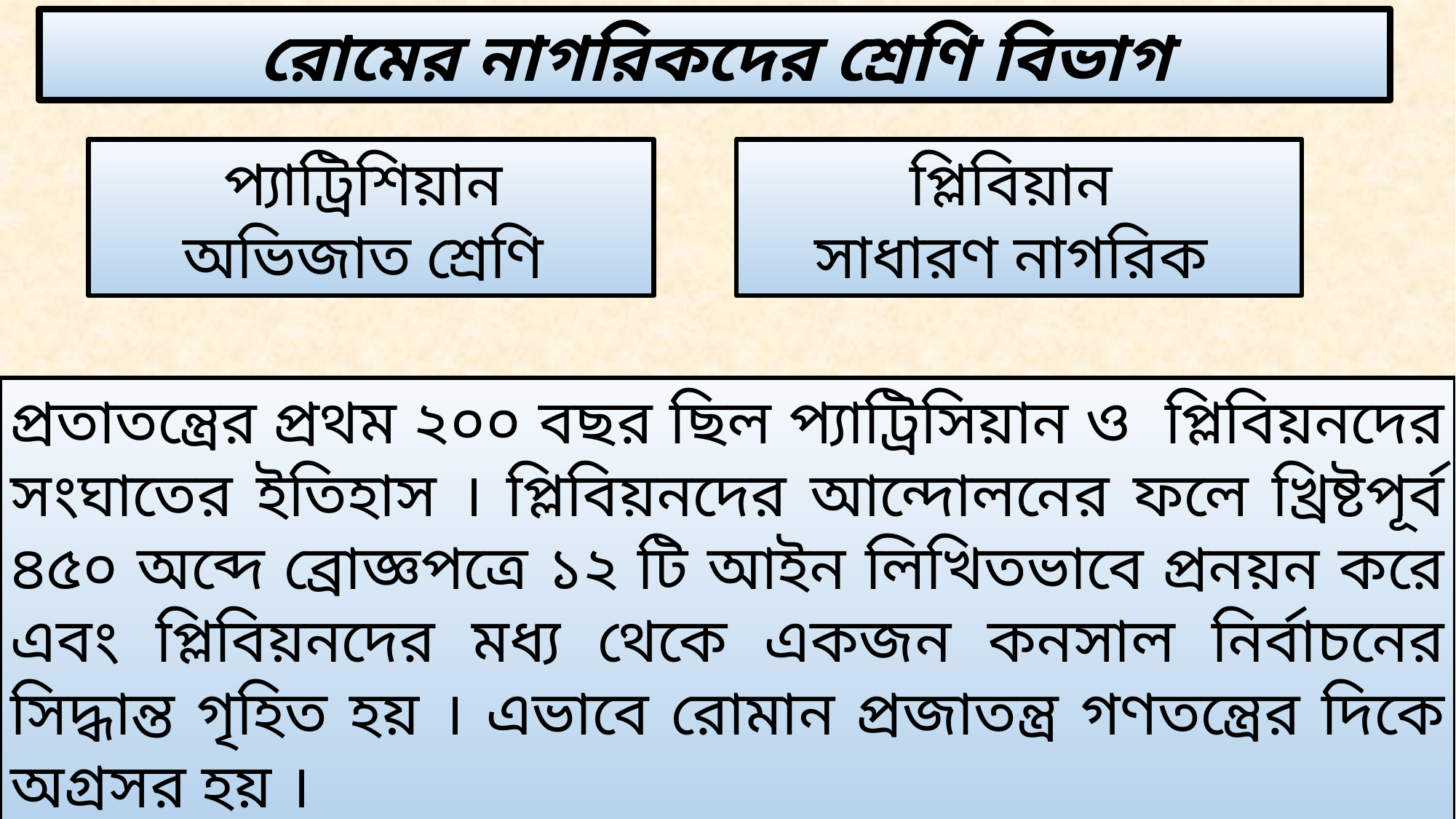

রোমের নাগরিকদের শ্রেণি বিভাগ
প্লিবিয়ান
সাধারণ নাগরিক
প্যাট্রিশিয়ান
অভিজাত শ্রেণি
প্রতাতন্ত্রের প্রথম ২০০ বছর ছিল প্যাট্রিসিয়ান ও  প্লিবিয়নদের সংঘাতের ইতিহাস । প্লিবিয়নদের আন্দোলনের ফলে খ্রিষ্টপূর্ব ৪৫০ অব্দে ব্রোজ্ঞপত্রে ১২ টি আইন লিখিতভাবে প্রনয়ন করে এবং প্লিবিয়নদের মধ্য থেকে একজন কনসাল নির্বাচনের সিদ্ধান্ত গৃহিত হয় । এভাবে রোমান প্রজাতন্ত্র গণতন্ত্রের দিকে অগ্রসর হয় ।